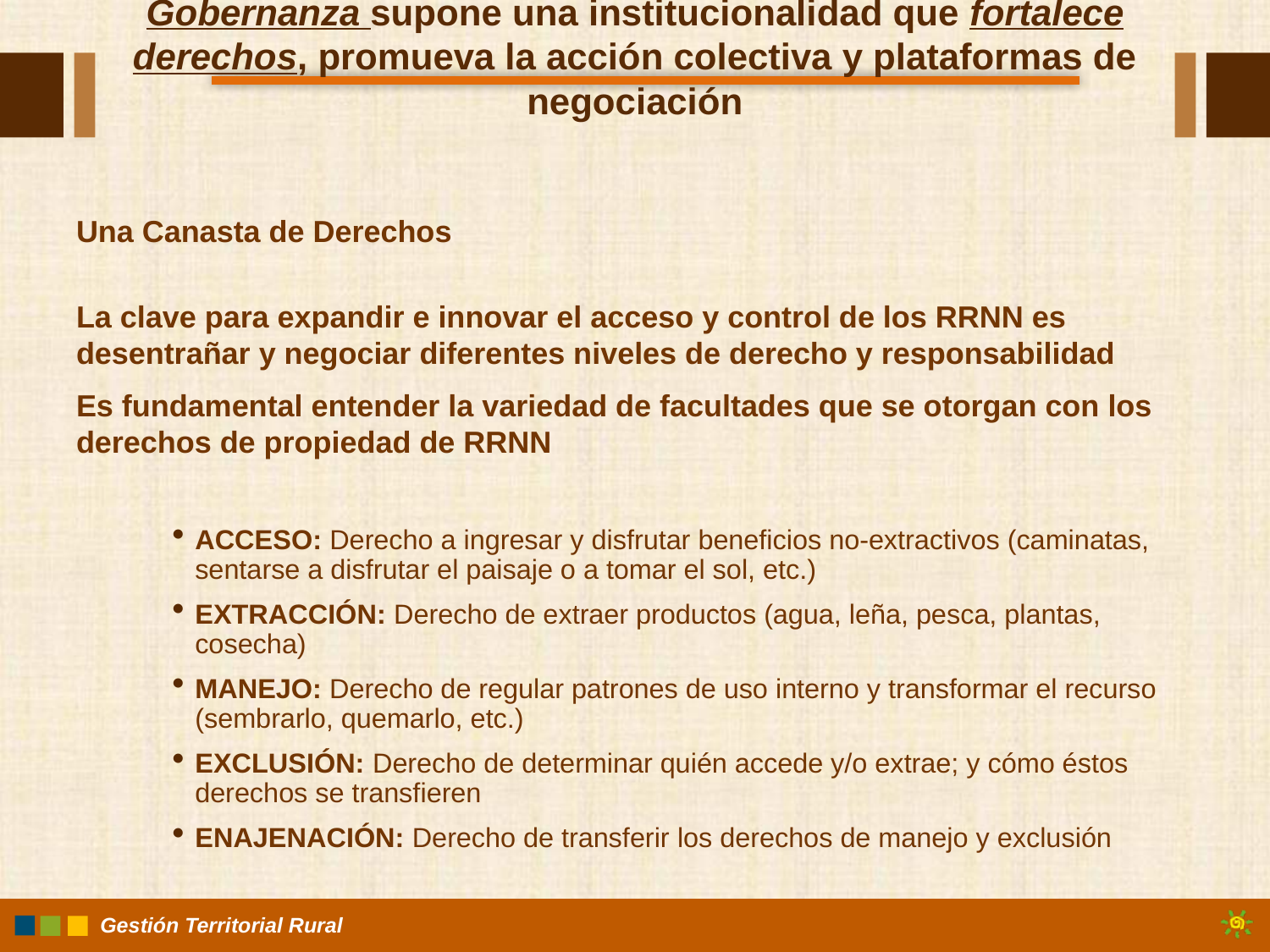

# Gobernanza supone una institucionalidad que fortalece derechos, promueva la acción colectiva y plataformas de negociación
Una Canasta de Derechos

La clave para expandir e innovar el acceso y control de los RRNN es desentrañar y negociar diferentes niveles de derecho y responsabilidad
Es fundamental entender la variedad de facultades que se otorgan con los derechos de propiedad de RRNN

ACCESO: Derecho a ingresar y disfrutar beneficios no-extractivos (caminatas, sentarse a disfrutar el paisaje o a tomar el sol, etc.)
EXTRACCIÓN: Derecho de extraer productos (agua, leña, pesca, plantas, cosecha)
MANEJO: Derecho de regular patrones de uso interno y transformar el recurso (sembrarlo, quemarlo, etc.)
EXCLUSIÓN: Derecho de determinar quién accede y/o extrae; y cómo éstos derechos se transfieren
ENAJENACIÓN: Derecho de transferir los derechos de manejo y exclusión